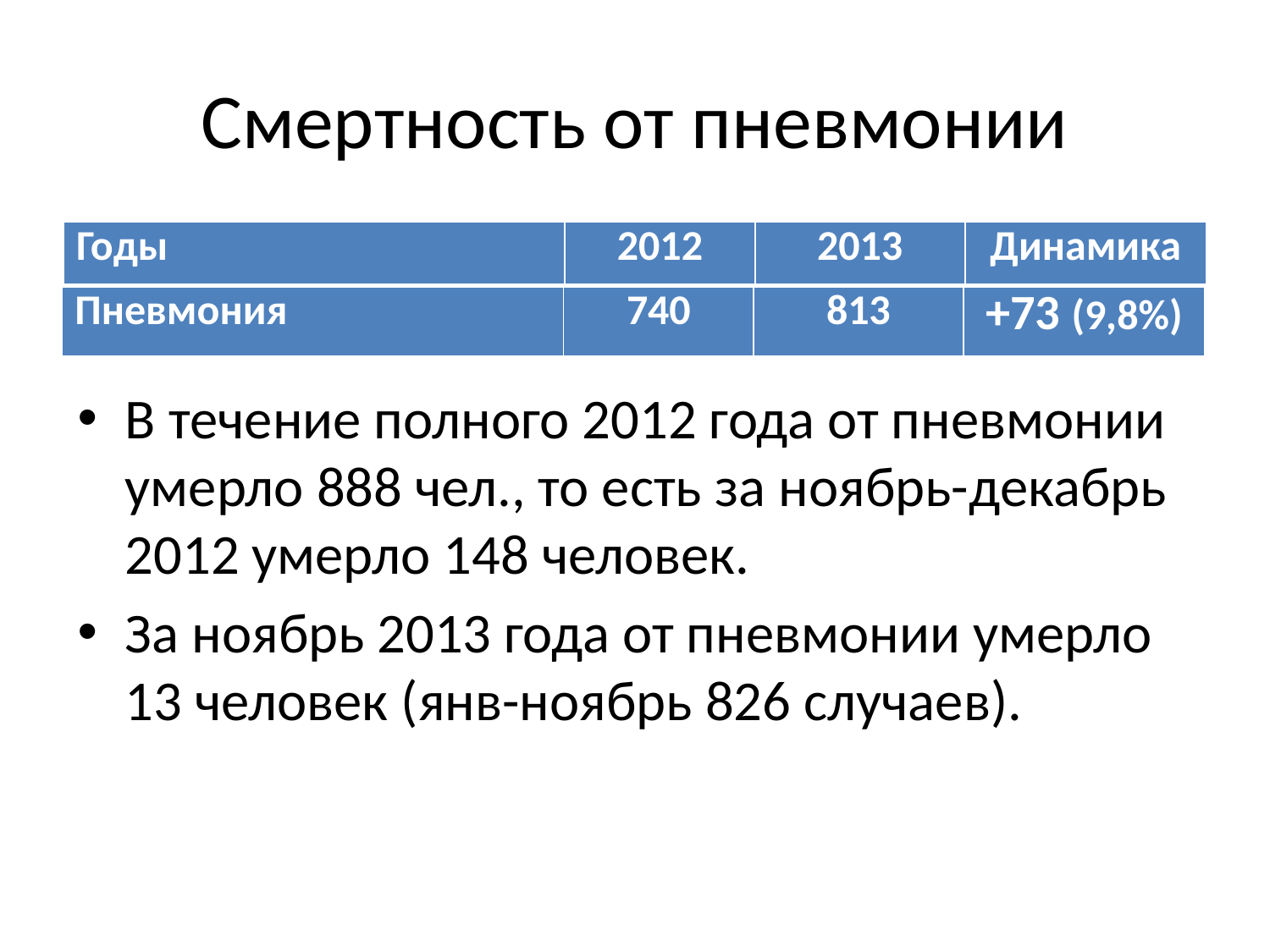

# Смертность от пневмонии
| Годы | 2012 | 2013 | Динамика |
| --- | --- | --- | --- |
| Пневмония | 740 | 813 | +73 (9,8%) |
| --- | --- | --- | --- |
В течение полного 2012 года от пневмонии умерло 888 чел., то есть за ноябрь-декабрь 2012 умерло 148 человек.
За ноябрь 2013 года от пневмонии умерло 13 человек (янв-ноябрь 826 случаев).